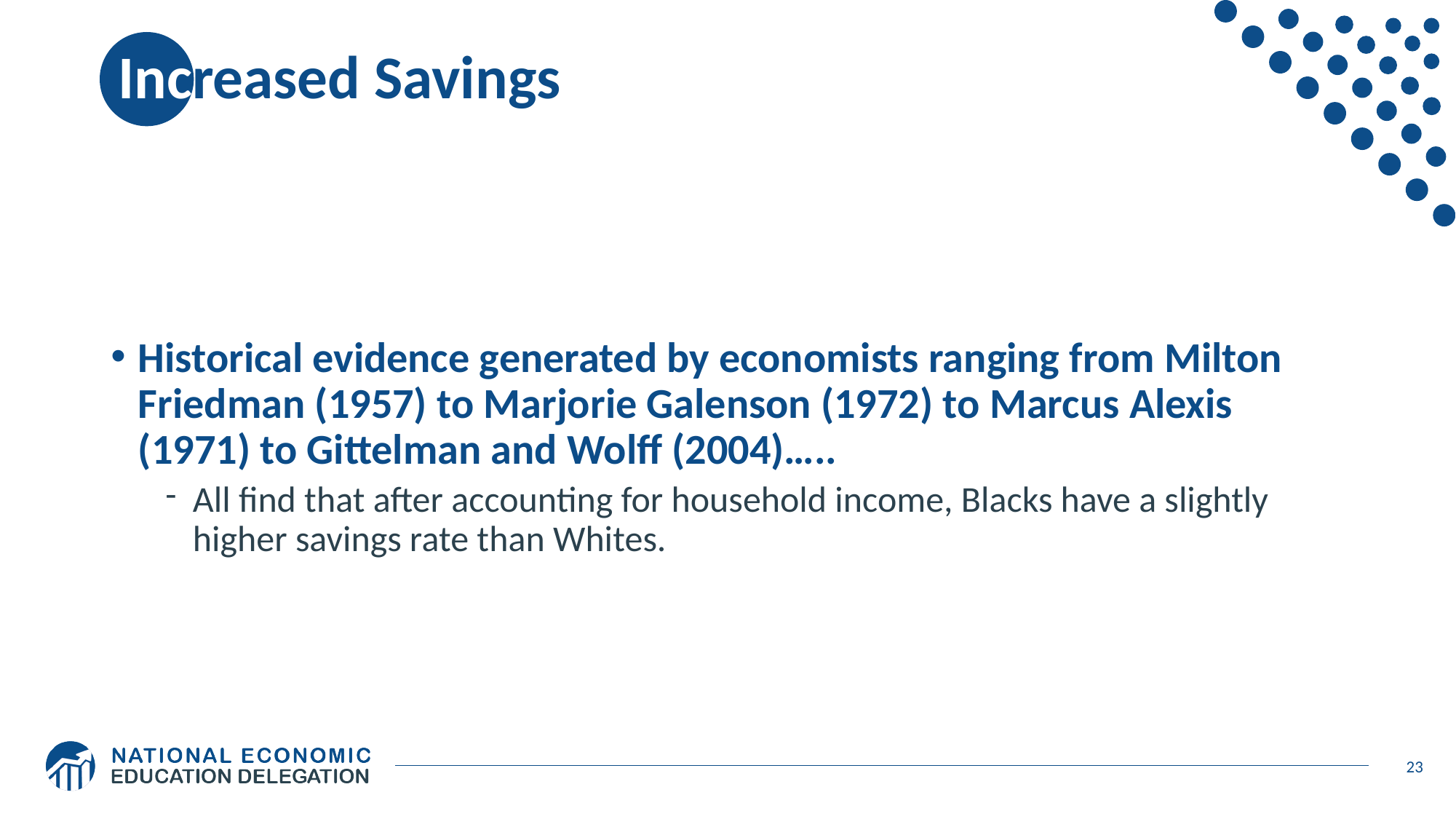

# Increased Savings
Historical evidence generated by economists ranging from Milton Friedman (1957) to Marjorie Galenson (1972) to Marcus Alexis (1971) to Gittelman and Wolff (2004)…..
All find that after accounting for household income, Blacks have a slightly higher savings rate than Whites.
23